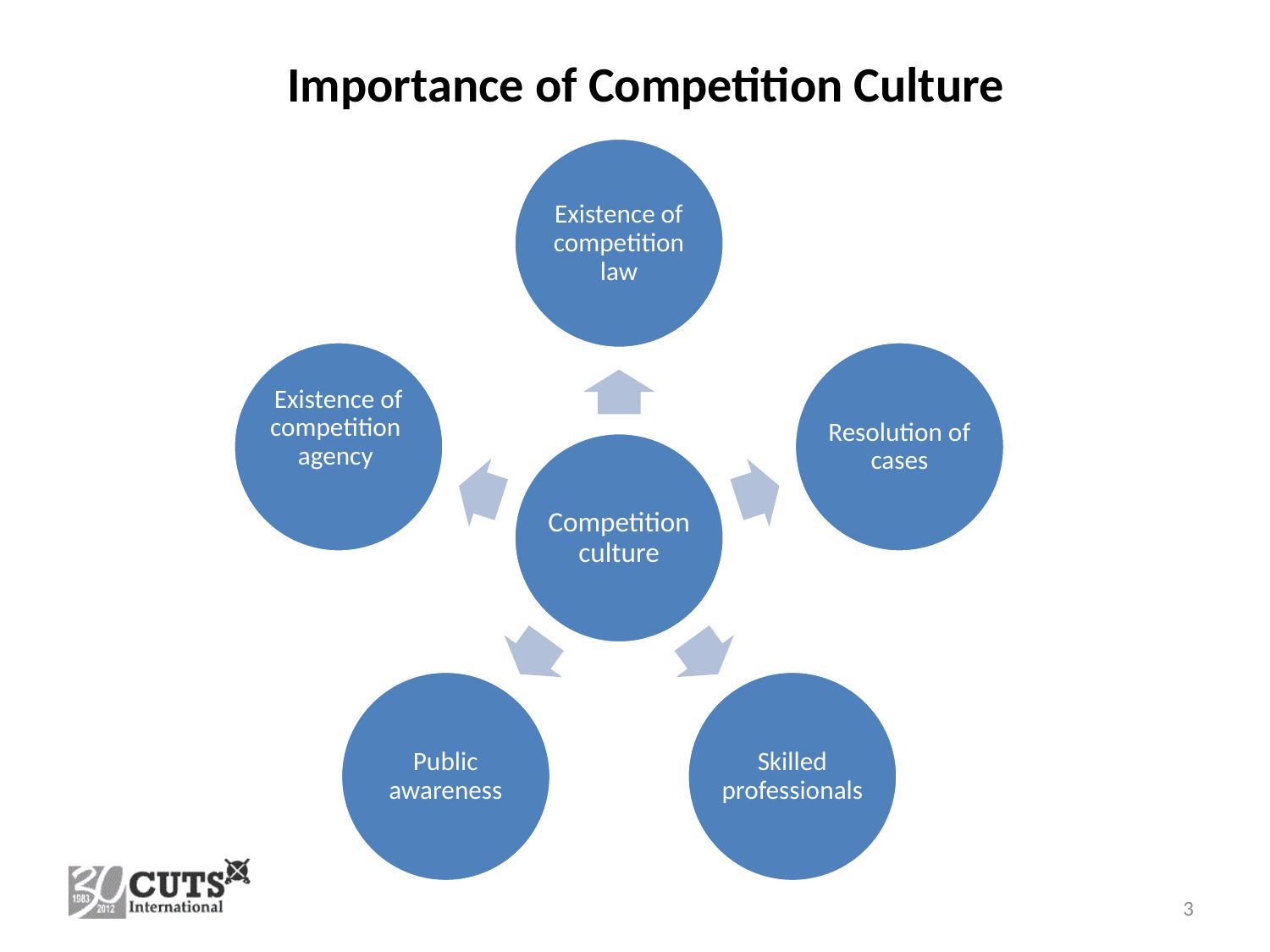

# Importance of Competition Culture
Competition culture

Existence of competition law

Resolution of cases

Skilled professionals

Public awareness

Existence of competition  agency

3